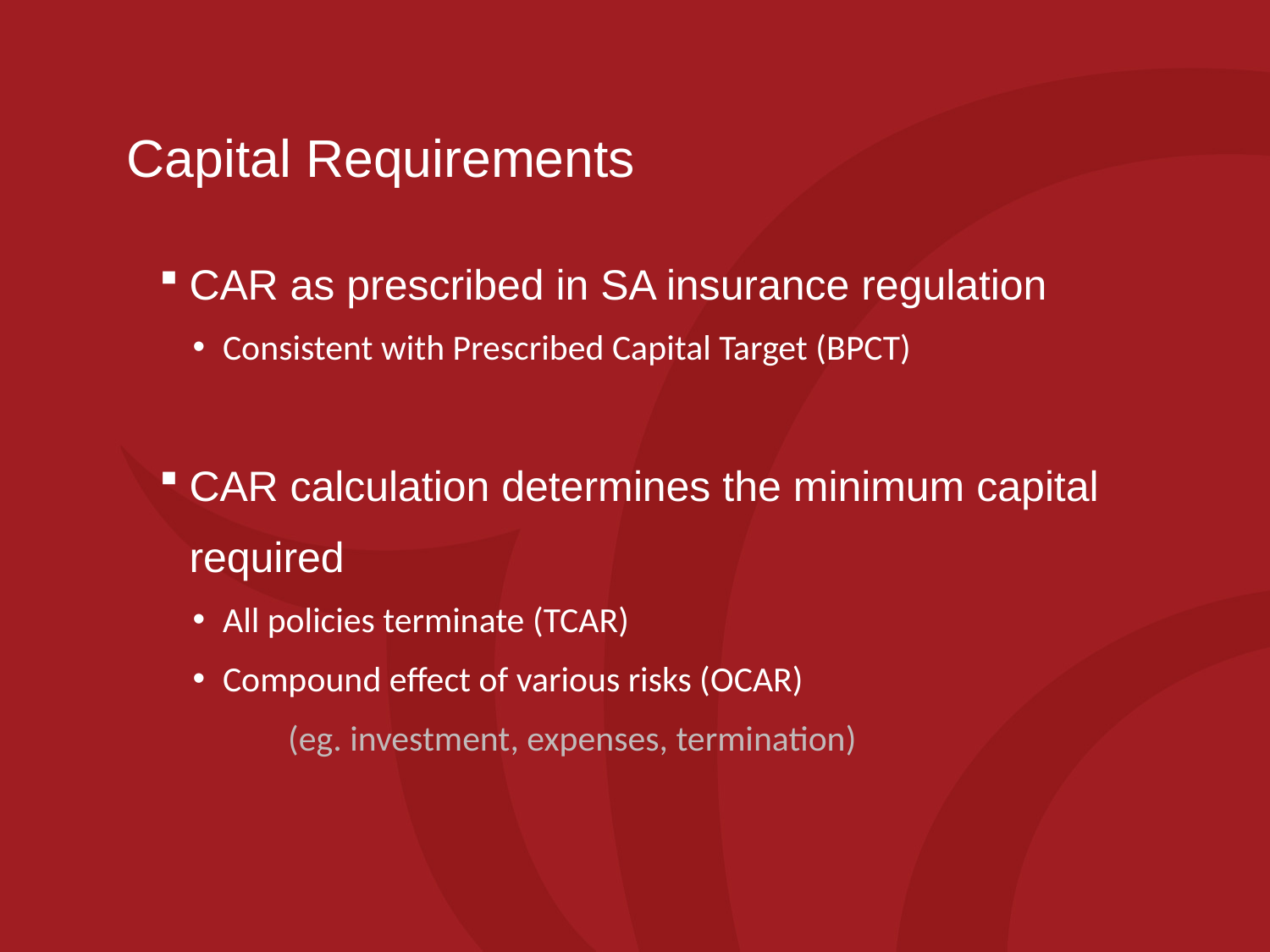

Capital Requirements
CAR as prescribed in SA insurance regulation
Consistent with Prescribed Capital Target (BPCT)

CAR calculation determines the minimum capital required
All policies terminate (TCAR)
Compound effect of various risks (OCAR)
       (eg. investment, expenses, termination)